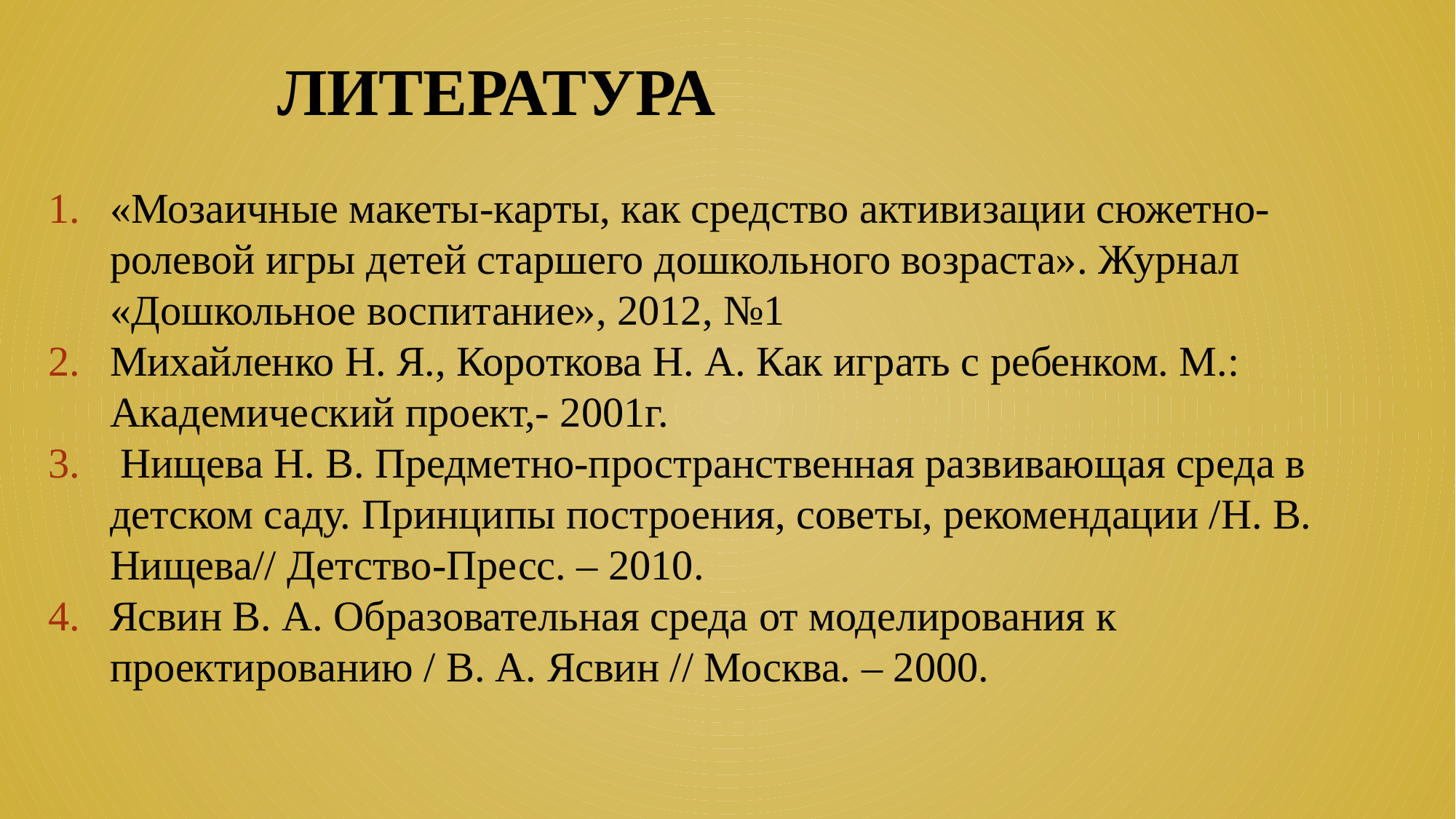

# ЛИТЕРАТУРА
«Мозаичные макеты-карты, как средство активизации сюжетно-ролевой игры детей старшего дошкольного возраста». Журнал «Дошкольное воспитание», 2012, №1
Михайленко Н. Я., Короткова Н. А. Как играть с ребенком. М.: Академический проект,- 2001г.
 Нищева Н. В. Предметно-пространственная развивающая среда в детском саду. Принципы построения, советы, рекомендации /Н. В. Нищева// Детство-Пресс. – 2010.
Ясвин В. А. Образовательная среда от моделирования к проектированию / В. А. Ясвин // Москва. – 2000.